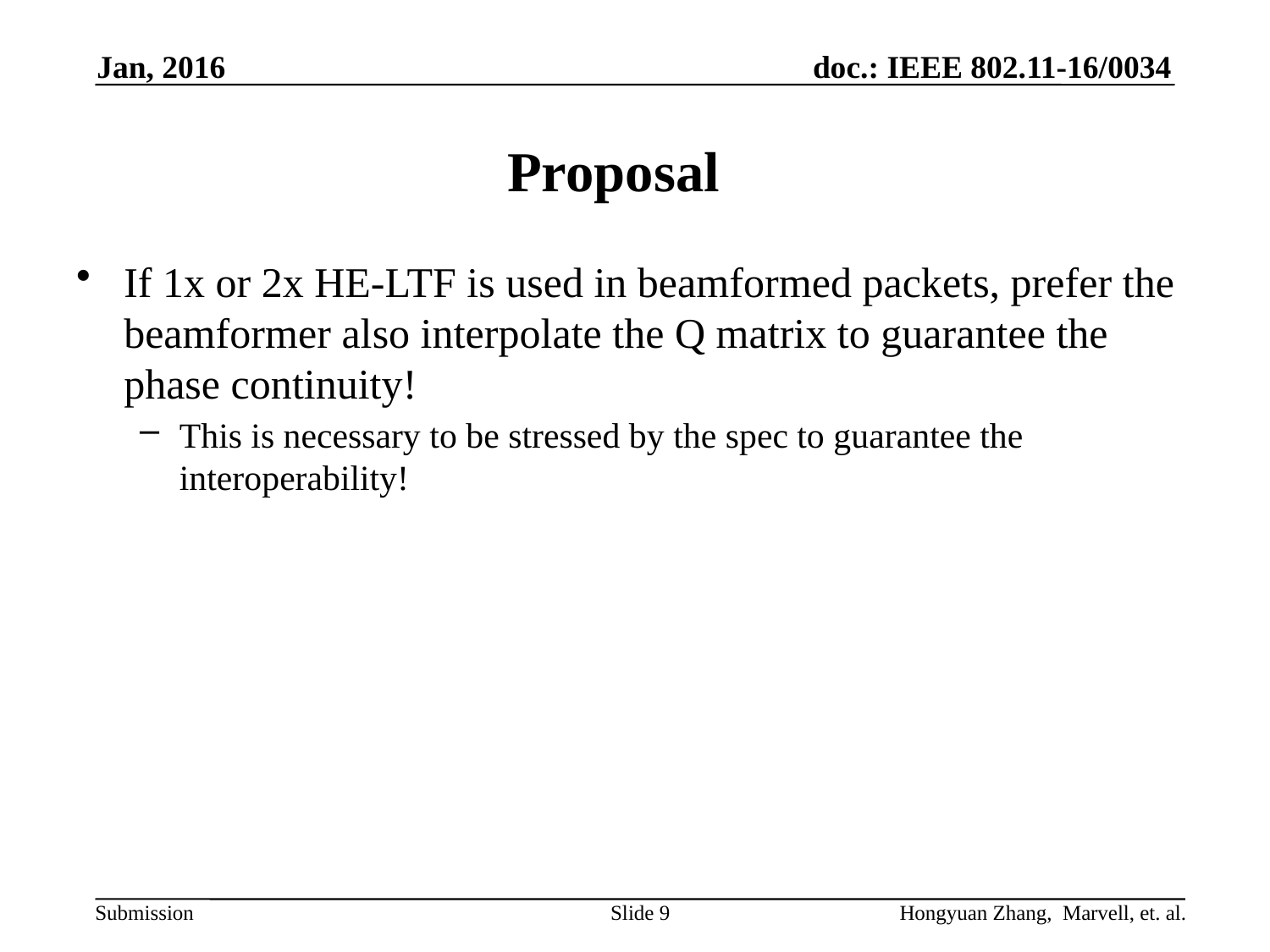

Jan, 2016
Proposal
If 1x or 2x HE-LTF is used in beamformed packets, prefer the beamformer also interpolate the Q matrix to guarantee the phase continuity!
This is necessary to be stressed by the spec to guarantee the interoperability!

Slide 9
Hongyuan Zhang,  Marvell, et. al.